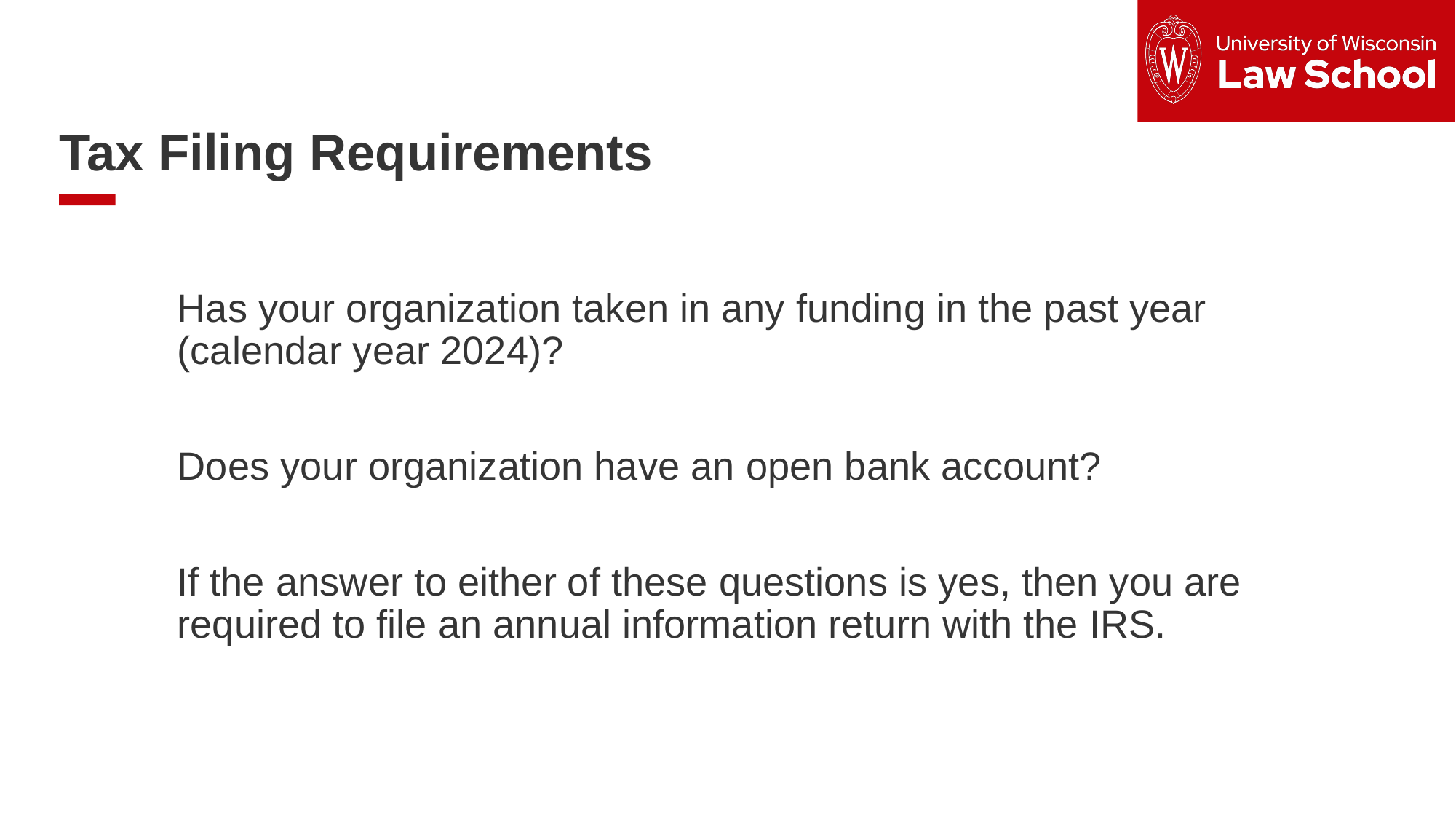

Tax Filing Requirements

Has your organization taken in any funding in the past year (calendar year 2024)?

Does your organization have an open bank account?

If the answer to either of these questions is yes, then you are required to file an annual information return with the IRS.